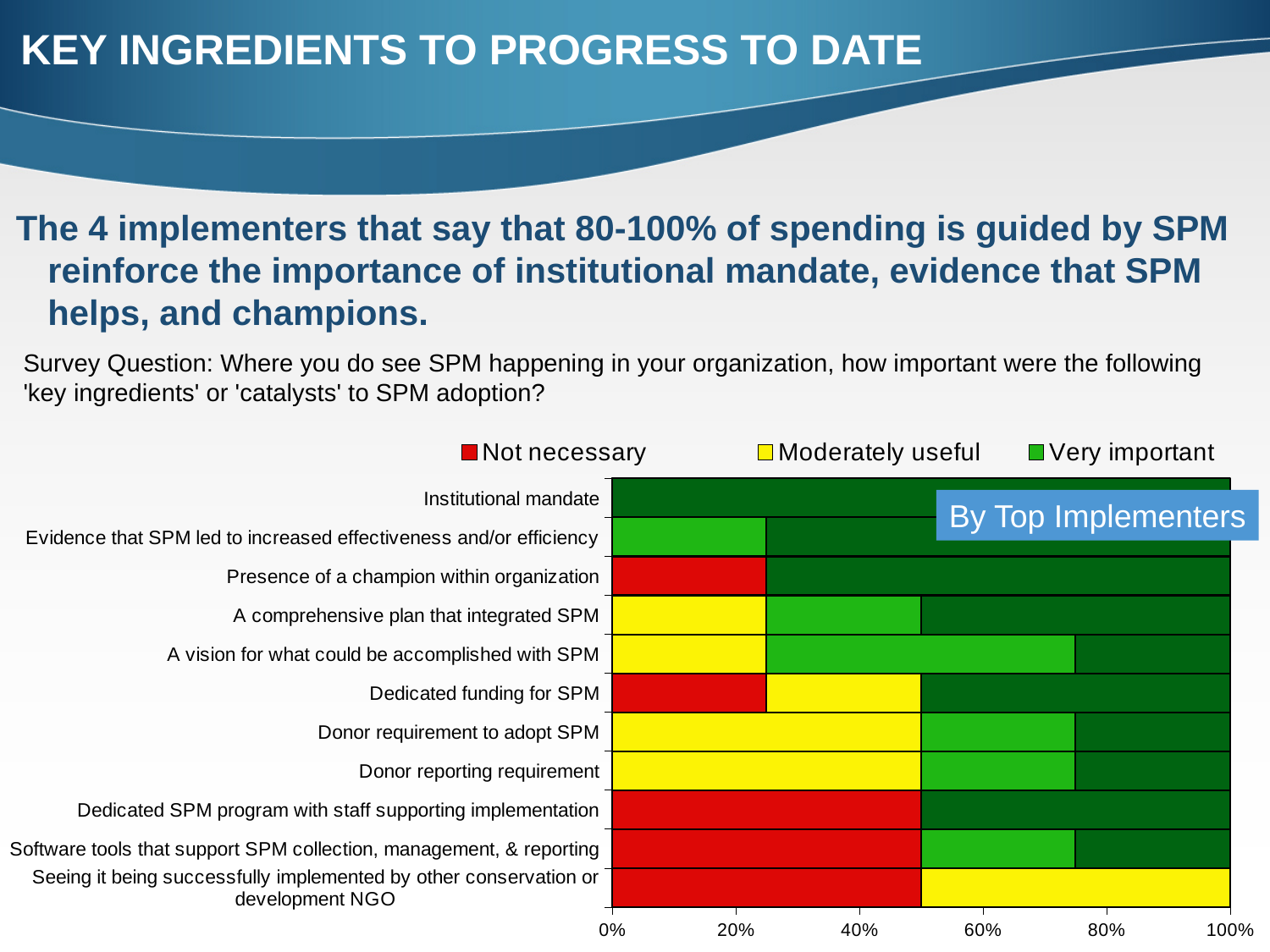

KEY INGREDIENTS TO PROGRESS TO DATE
The 4 implementers that say that 80-100% of spending is guided by SPM reinforce the importance of institutional mandate, evidence that SPM helps, and champions.
Survey Question: Where you do see SPM happening in your organization, how important were the following 'key ingredients' or 'catalysts' to SPM adoption?

### Chart

| Category | Not necessary | Moderately useful | Very important | Absolutely essential |
|---|---|---|---|---|
| Seeing it being successfully implemented by other conservation or development NGO | 2.0 | 2.0 | 0.0 | 0.0 |
| Software tools that support SPM collection, management, & reporting | 2.0 | 0.0 | 1.0 | 1.0 |
| Dedicated SPM program with staff supporting implementation | 2.0 | 0.0 | 0.0 | 2.0 |
| Donor reporting requirement | 0.0 | 2.0 | 1.0 | 1.0 |
| Donor requirement to adopt SPM | 0.0 | 2.0 | 1.0 | 1.0 |
| Dedicated funding for SPM | 1.0 | 1.0 | 0.0 | 2.0 |
| A vision for what could be accomplished with SPM | 0.0 | 1.0 | 2.0 | 1.0 |
| A comprehensive plan that integrated SPM | 0.0 | 1.0 | 1.0 | 2.0 |
| Presence of a champion within organization | 1.0 | 0.0 | 0.0 | 3.0 |
| Evidence that SPM led to increased effectiveness and/or efficiency | 0.0 | 0.0 | 1.0 | 3.0 |
| Institutional mandate | 0.0 | 0.0 | 0.0 | 4.0 |
By Top Implementers